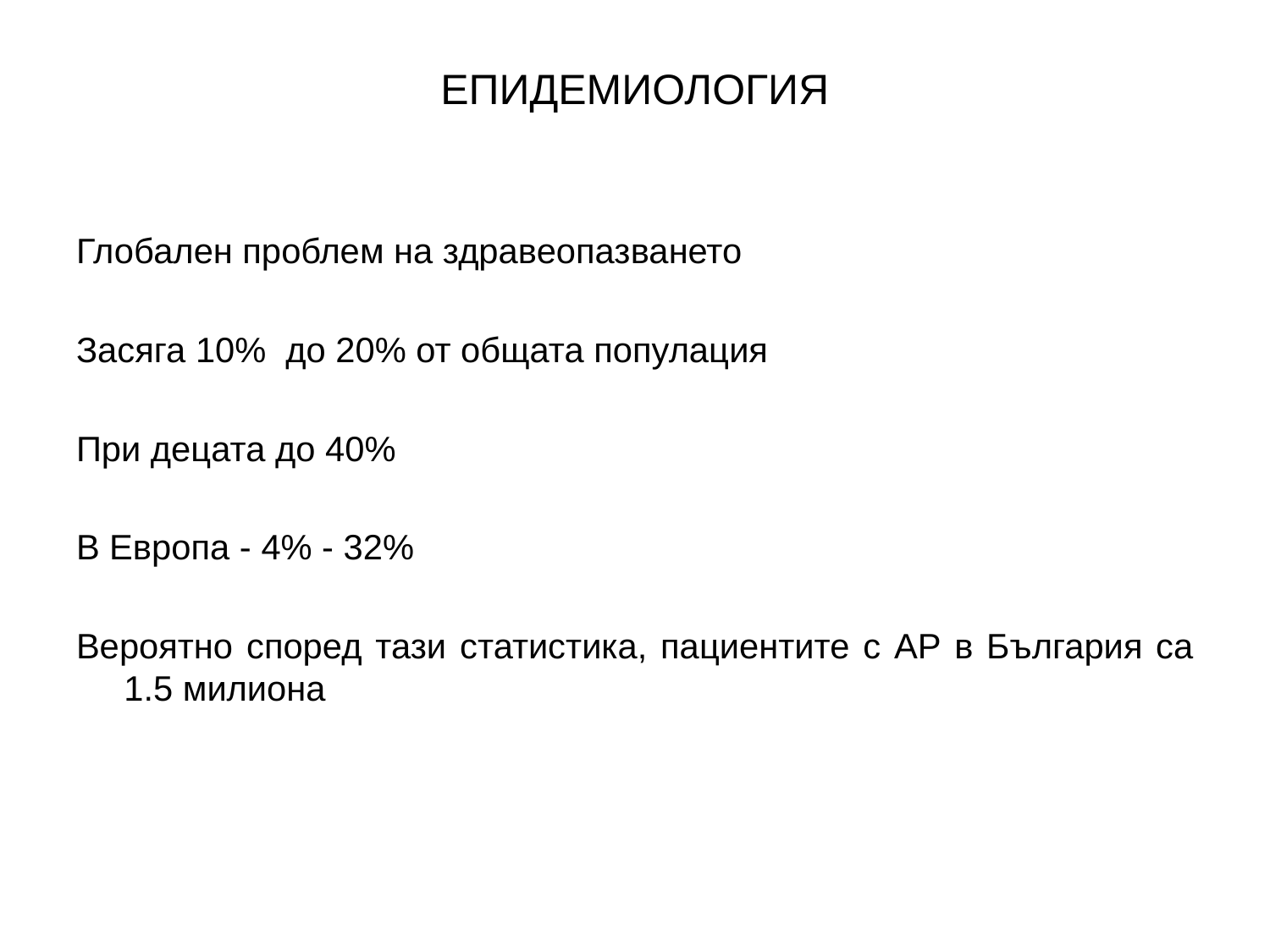

# ЕПИДЕМИОЛОГИЯ
Глобален проблем на здравеопазването

Засяга 10%  до 20% от общата популация

При децата до 40%

В Европа - 4% - 32%

Вероятно според тази статистика, пациентите с АР в България са 1.5 милиона